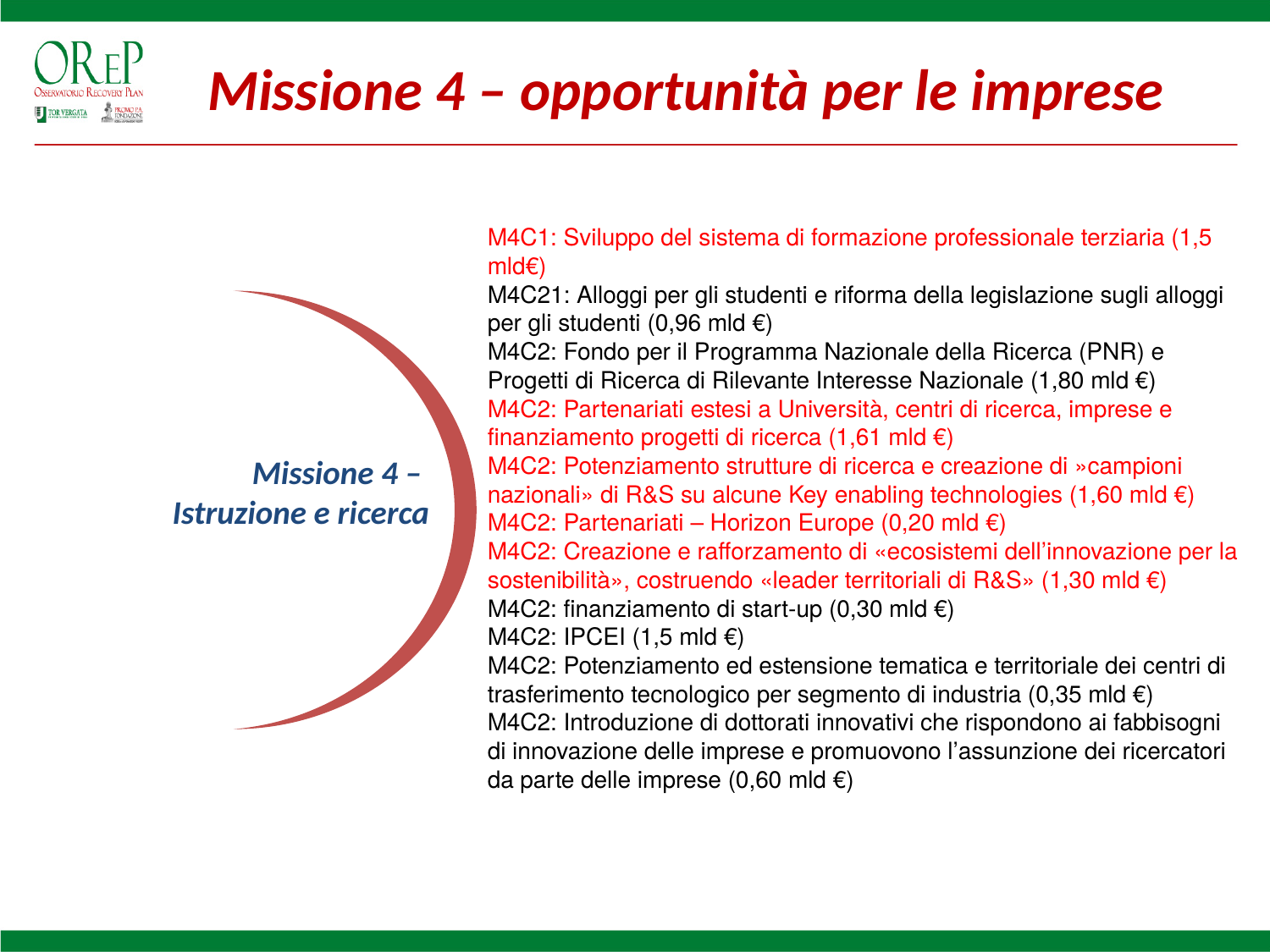

Missione 4 – opportunità per le imprese
M4C1: Sviluppo del sistema di formazione professionale terziaria (1,5 mld€)
M4C21: Alloggi per gli studenti e riforma della legislazione sugli alloggi per gli studenti (0,96 mld €)
M4C2: Fondo per il Programma Nazionale della Ricerca (PNR) e Progetti di Ricerca di Rilevante Interesse Nazionale (1,80 mld €)
M4C2: Partenariati estesi a Università, centri di ricerca, imprese e finanziamento progetti di ricerca (1,61 mld €)
M4C2: Potenziamento strutture di ricerca e creazione di »campioni nazionali» di R&S su alcune Key enabling technologies (1,60 mld €)
M4C2: Partenariati – Horizon Europe (0,20 mld €)
M4C2: Creazione e rafforzamento di «ecosistemi dell’innovazione per la sostenibilità», costruendo «leader territoriali di R&S» (1,30 mld €)
M4C2: finanziamento di start-up (0,30 mld €)
M4C2: IPCEI (1,5 mld €)
M4C2: Potenziamento ed estensione tematica e territoriale dei centri di trasferimento tecnologico per segmento di industria (0,35 mld €)
M4C2: Introduzione di dottorati innovativi che rispondono ai fabbisogni di innovazione delle imprese e promuovono l’assunzione dei ricercatori da parte delle imprese (0,60 mld €)

Missione 4 –
Istruzione e ricerca
21